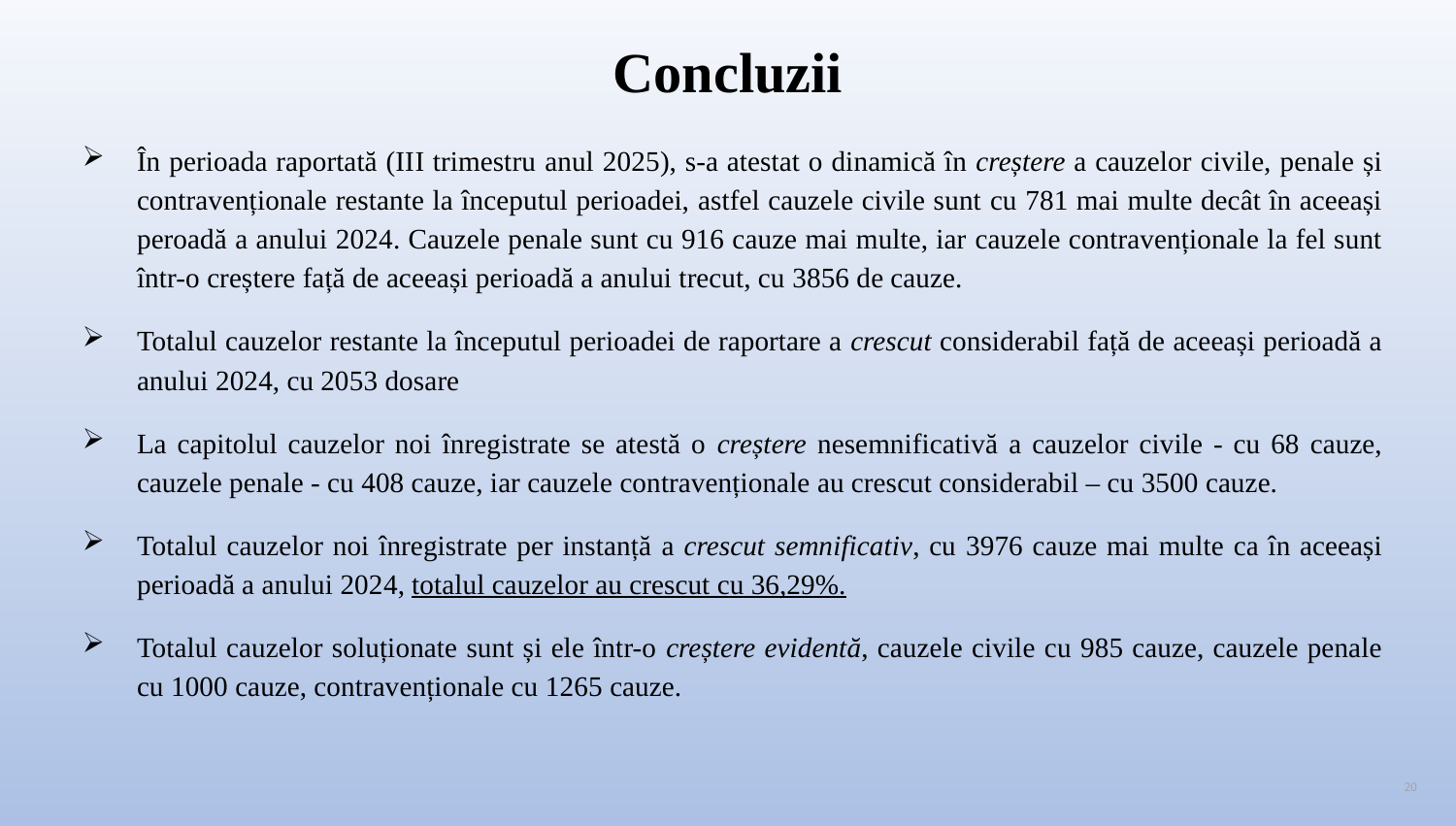

În perioada raportată (III trimestru anul 2025), s-a atestat o dinamică în creștere a cauzelor civile, penale și contravenționale restante la începutul perioadei, astfel cauzele civile sunt cu 781 mai multe decât în aceeași peroadă a anului 2024. Cauzele penale sunt cu 916 cauze mai multe, iar cauzele contravenționale la fel sunt într-o creștere față de aceeași perioadă a anului trecut, cu 3856 de cauze.
Totalul cauzelor restante la începutul perioadei de raportare a crescut considerabil față de aceeași perioadă a anului 2024, cu 2053 dosare
La capitolul cauzelor noi înregistrate se atestă o creștere nesemnificativă a cauzelor civile - cu 68 cauze, cauzele penale - cu 408 cauze, iar cauzele contravenționale au crescut considerabil – cu 3500 cauze.
Totalul cauzelor noi înregistrate per instanță a crescut semnificativ, cu 3976 cauze mai multe ca în aceeași perioadă a anului 2024, totalul cauzelor au crescut cu 36,29%.
Totalul cauzelor soluționate sunt și ele într-o creștere evidentă, cauzele civile cu 985 cauze, cauzele penale cu 1000 cauze, contravenționale cu 1265 cauze.

# Concluzii

20